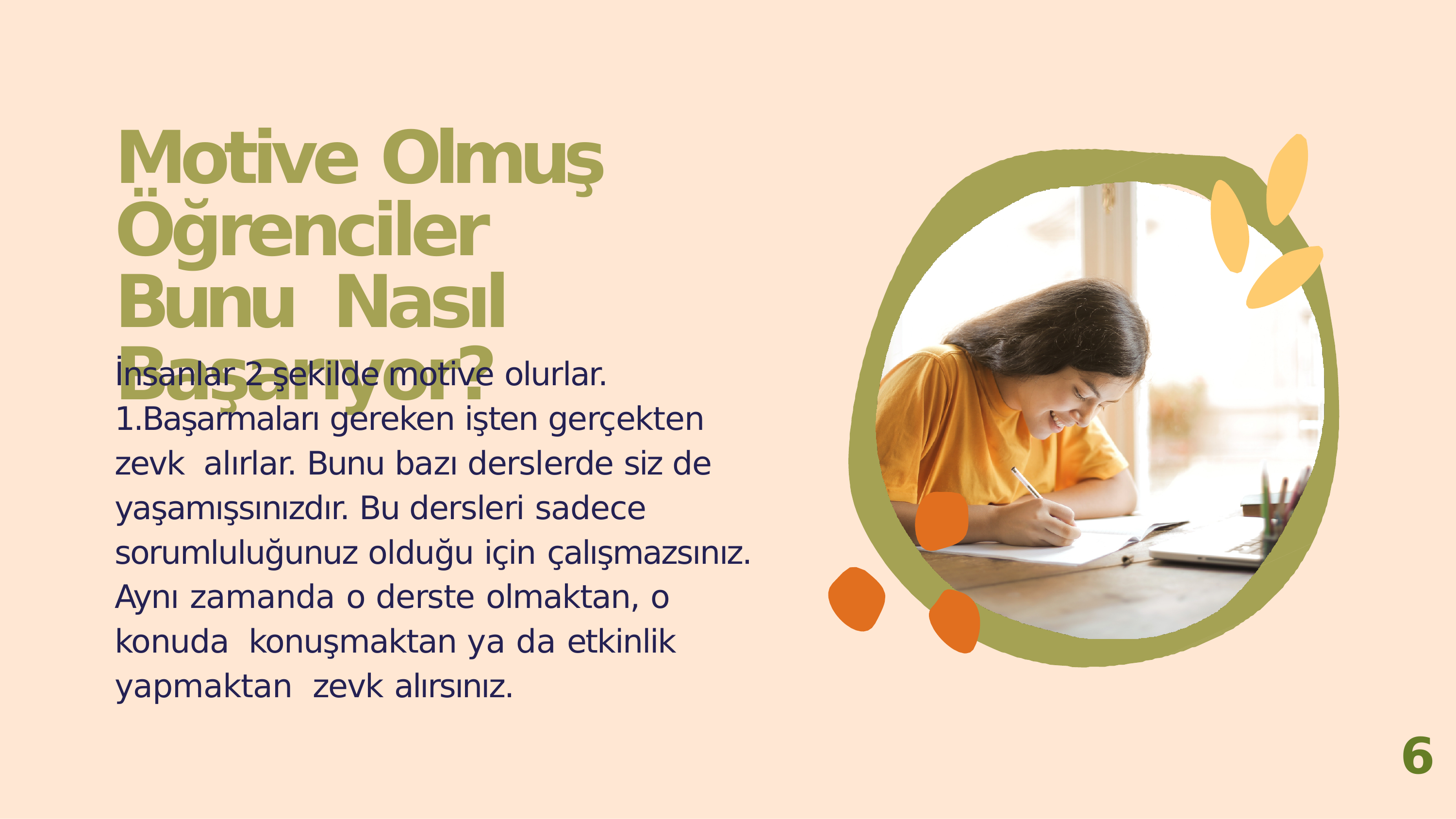

# Motive Olmuş  Öğrenciler Bunu  Nasıl Başarıyor?

İnsanlar 2 şekilde motive olurlar.  1.Başarmaları gereken işten gerçekten zevk  alırlar. Bunu bazı derslerde siz de  yaşamışsınızdır. Bu dersleri sadece  sorumluluğunuz olduğu için çalışmazsınız.
Aynı zamanda o derste olmaktan, o konuda  konuşmaktan ya da etkinlik yapmaktan  zevk alırsınız.
6